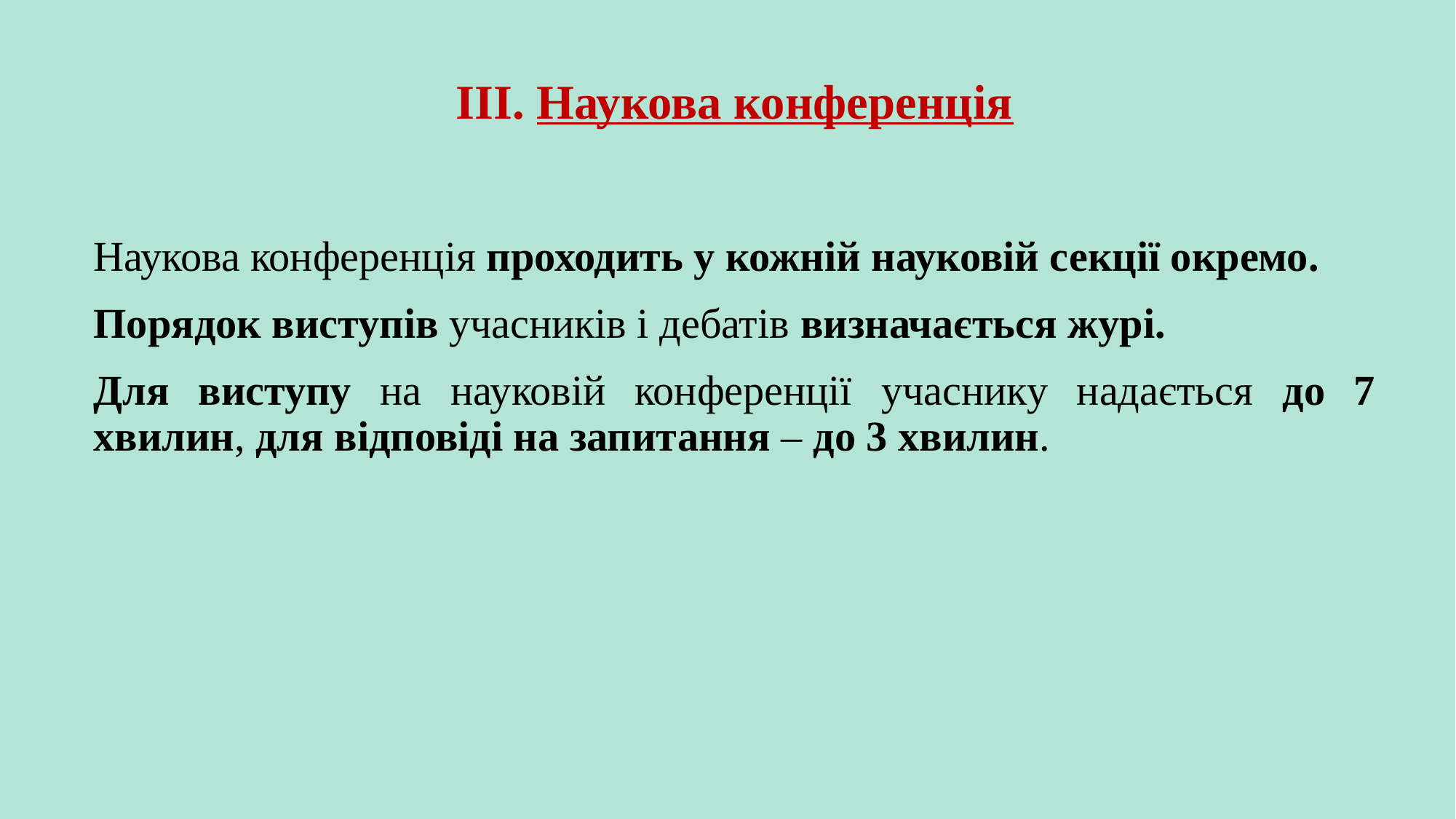

ІІІ. Наукова конференція
Наукова конференція проходить у кожній науковій секції окремо.
Порядок виступів учасників і дебатів визначається журі.
Для виступу на науковій конференції учаснику надається до 7 хвилин, для відповіді на запитання – до 3 хвилин.
#